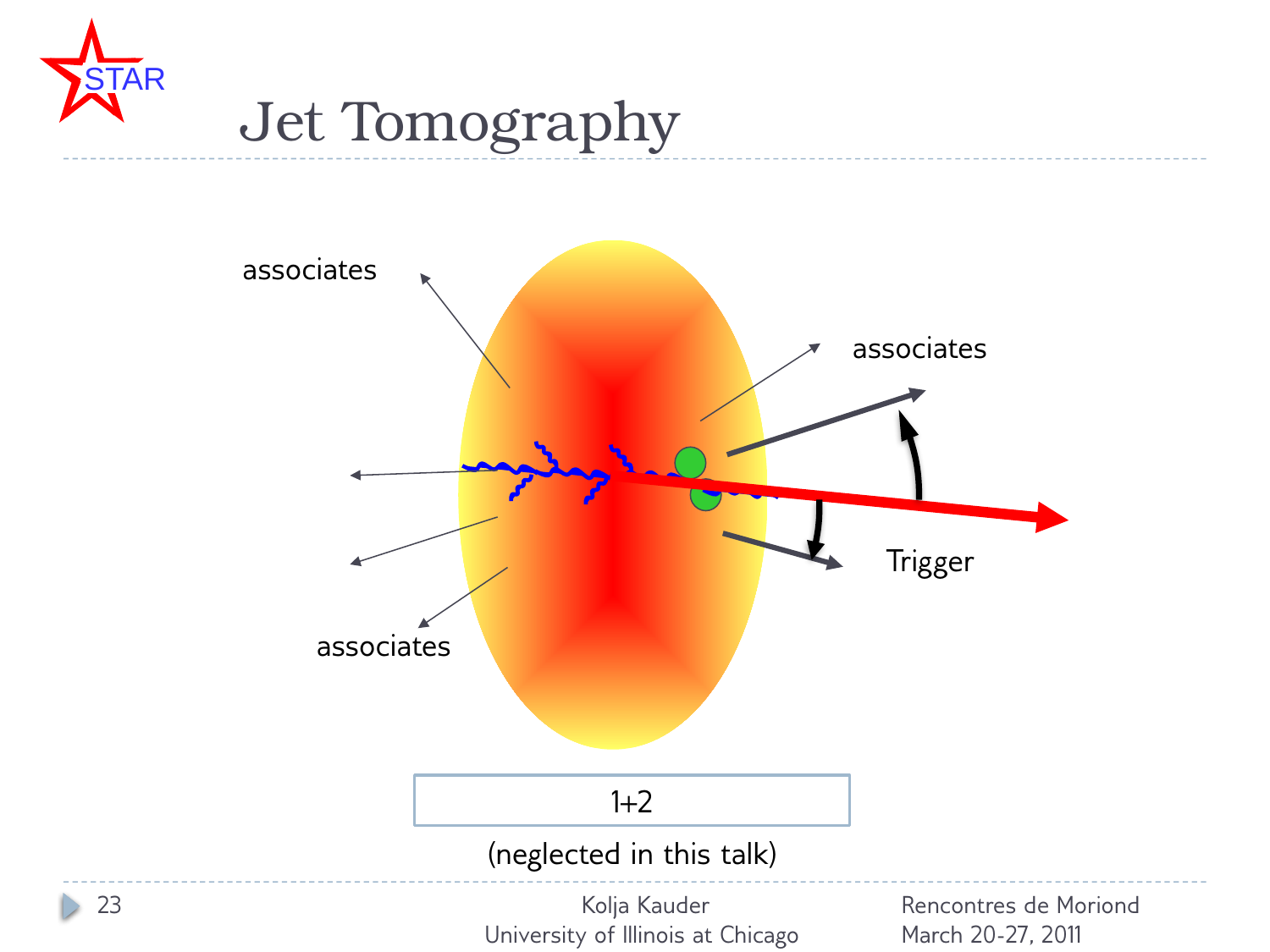

# Jet Tomography

associates
associates

Trigger
associates
1+2
(neglected in this talk)
23
Kolja Kauder
University of Illinois at Chicago
Rencontres de Moriond March 20-27, 2011